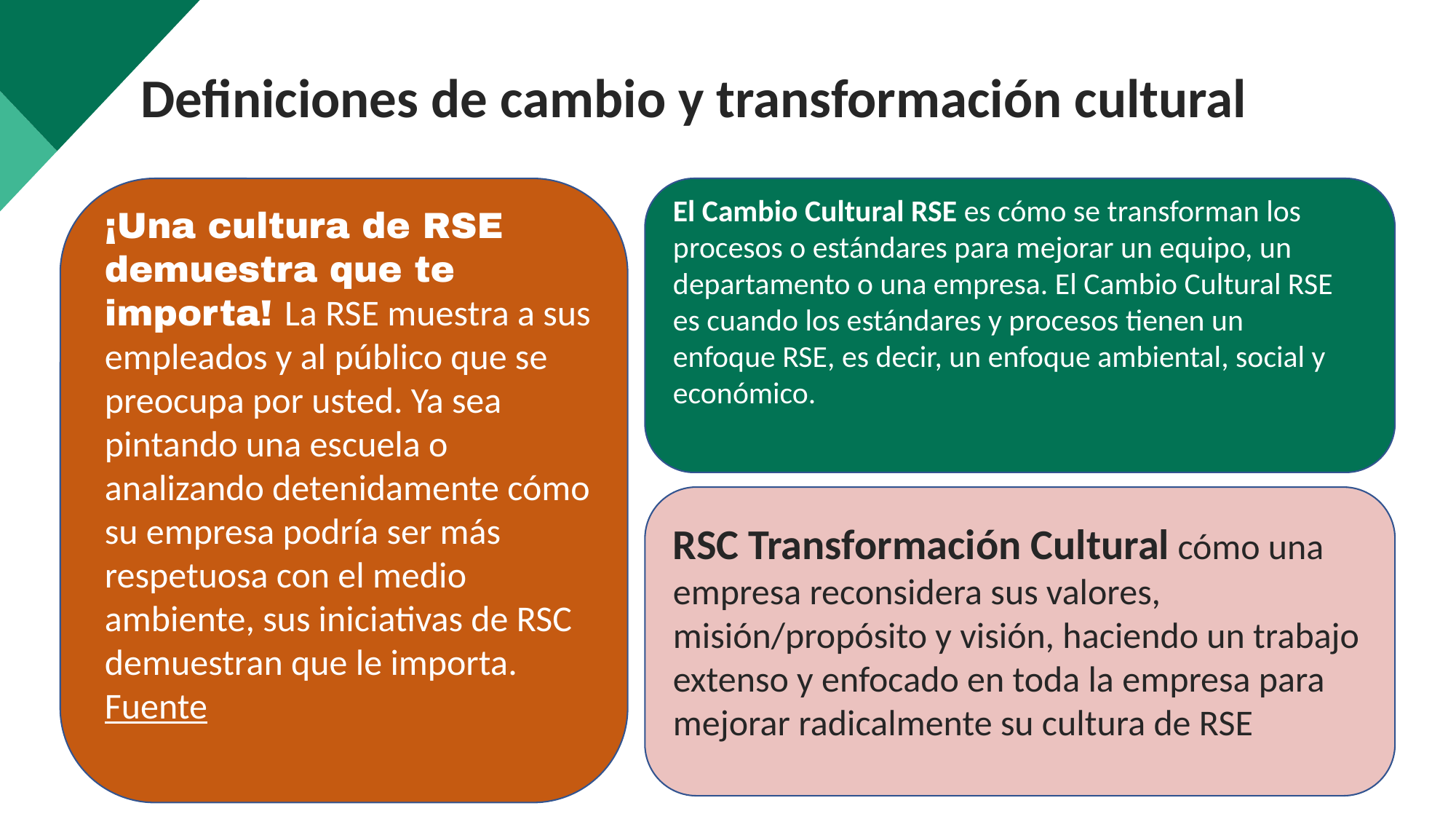

Definiciones de cambio y transformación cultural

El Cambio Cultural RSE es cómo se transforman los procesos o estándares para mejorar un equipo, un departamento o una empresa. El Cambio Cultural RSE es cuando los estándares y procesos tienen un enfoque RSE, es decir, un enfoque ambiental, social y económico.
¡Una cultura de RSE demuestra que te importa! La RSE muestra a sus empleados y al público que se preocupa por usted. Ya sea pintando una escuela o analizando detenidamente cómo su empresa podría ser más respetuosa con el medio ambiente, sus iniciativas de RSC demuestran que le importa. Fuente

RSC Transformación Cultural cómo una empresa reconsidera sus valores, misión/propósito y visión, haciendo un trabajo extenso y enfocado en toda la empresa para mejorar radicalmente su cultura de RSE